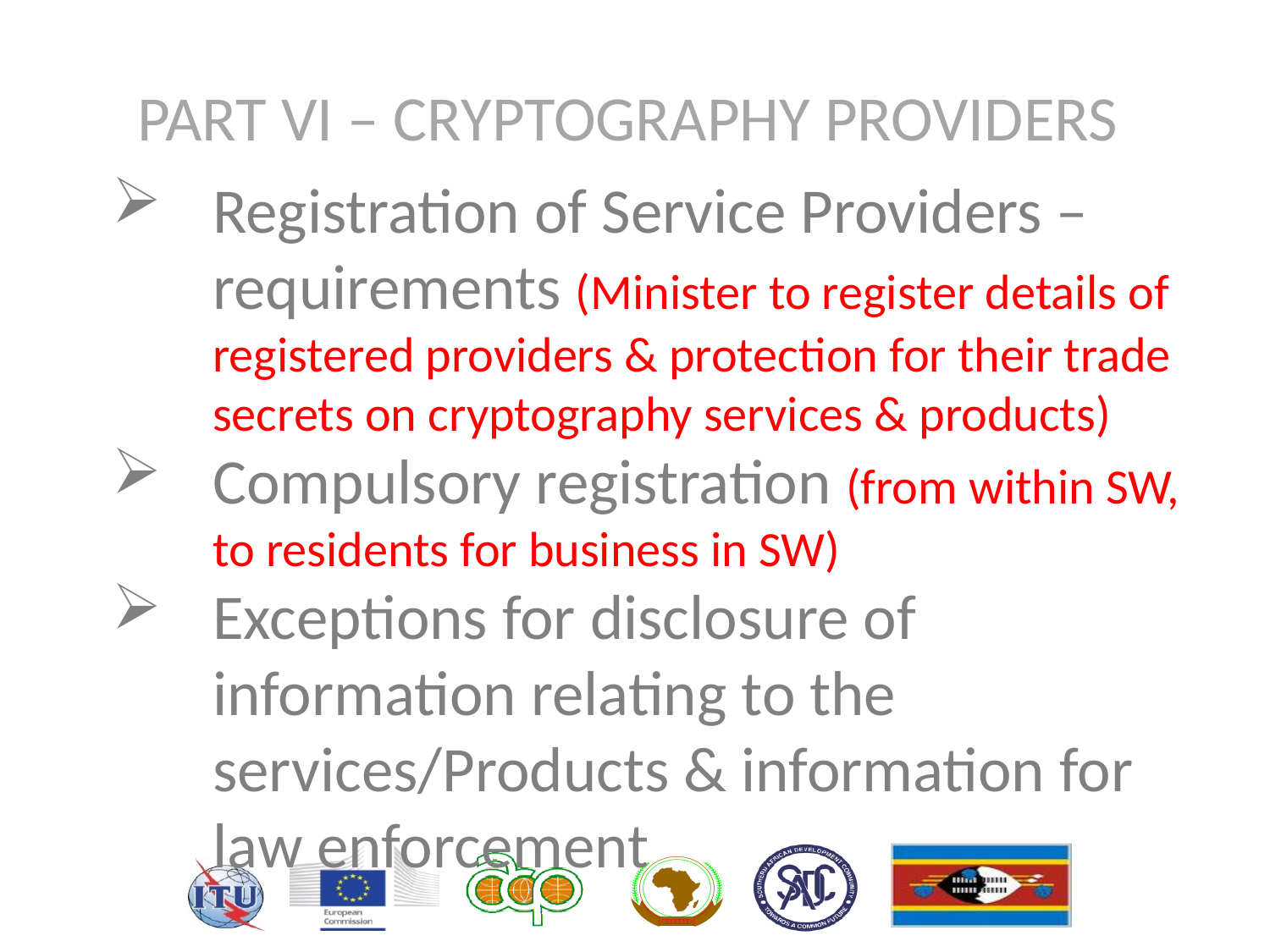

# PART VI – CRYPTOGRAPHY PROVIDERS

Registration of Service Providers – requirements (Minister to register details of registered providers & protection for their trade secrets on cryptography services & products)
Compulsory registration (from within SW, to residents for business in SW)
Exceptions for disclosure of information relating to the services/Products & information for law enforcement